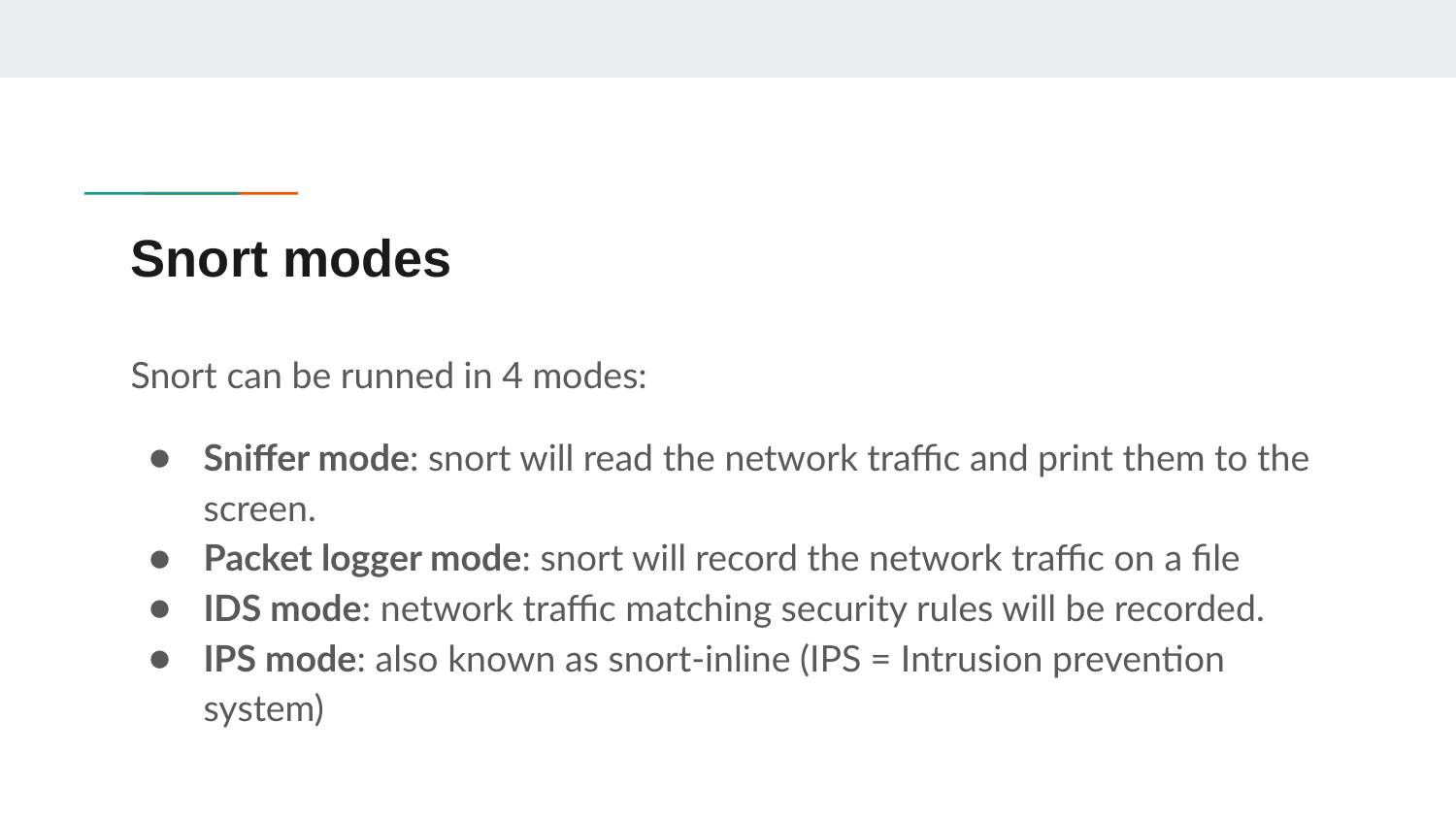

# Snort modes
Snort can be runned in 4 modes:
Sniffer mode: snort will read the network traffic and print them to the screen.
Packet logger mode: snort will record the network traffic on a file
IDS mode: network traffic matching security rules will be recorded.
IPS mode: also known as snort-inline (IPS = Intrusion prevention system)